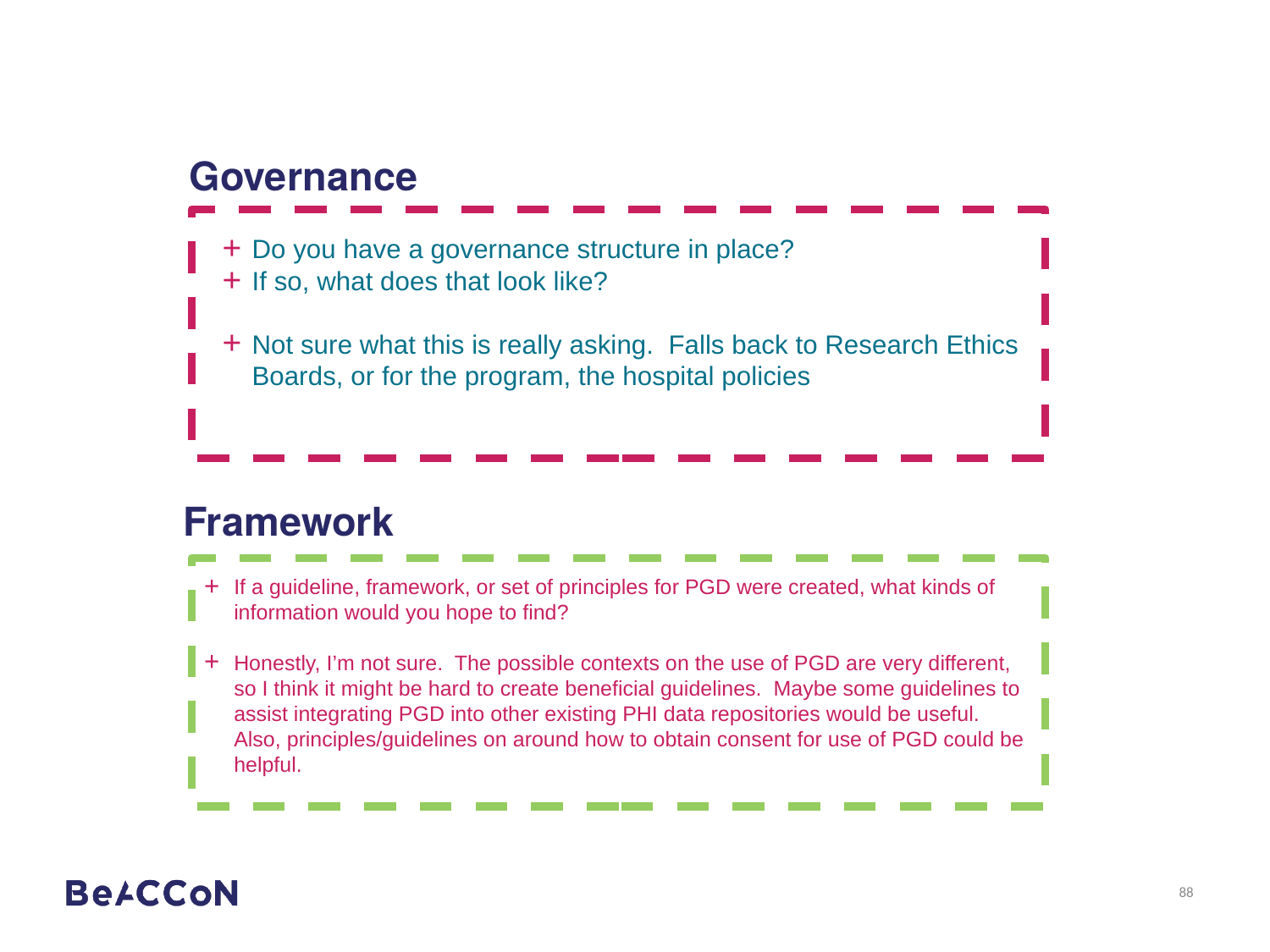

# Governance

Do you have a governance structure in place?
If so, what does that look like?

Not sure what this is really asking.  Falls back to Research Ethics Boards, or for the program, the hospital policies

Framework

If a guideline, framework, or set of principles for PGD were created, what kinds of information would you hope to find?

Honestly, I’m not sure.  The possible contexts on the use of PGD are very different, so I think it might be hard to create beneficial guidelines.  Maybe some guidelines to assist integrating PGD into other existing PHI data repositories would be useful.  Also, principles/guidelines on around how to obtain consent for use of PGD could be helpful.

88